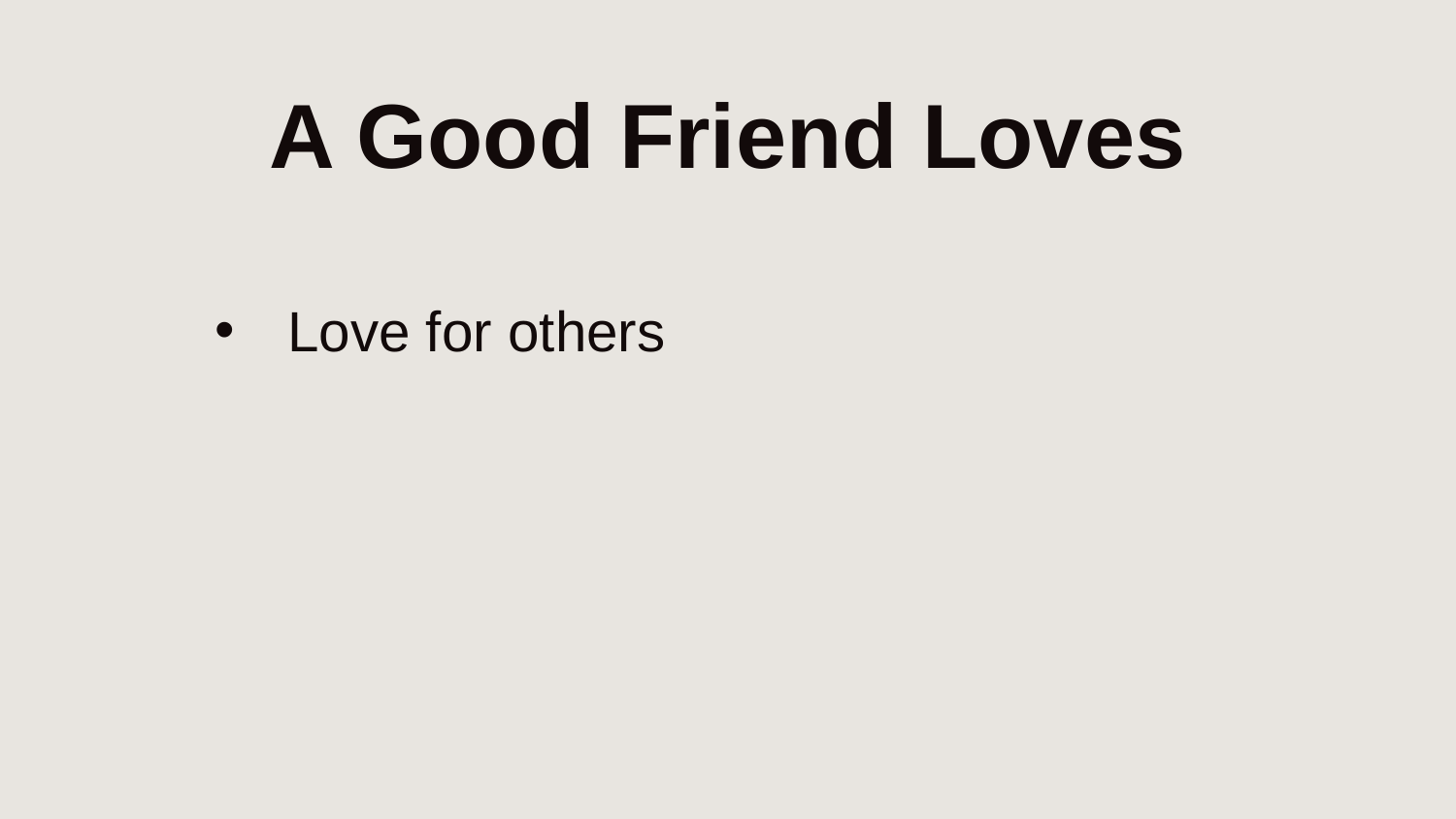

# A Good Friend Loves
Love for others